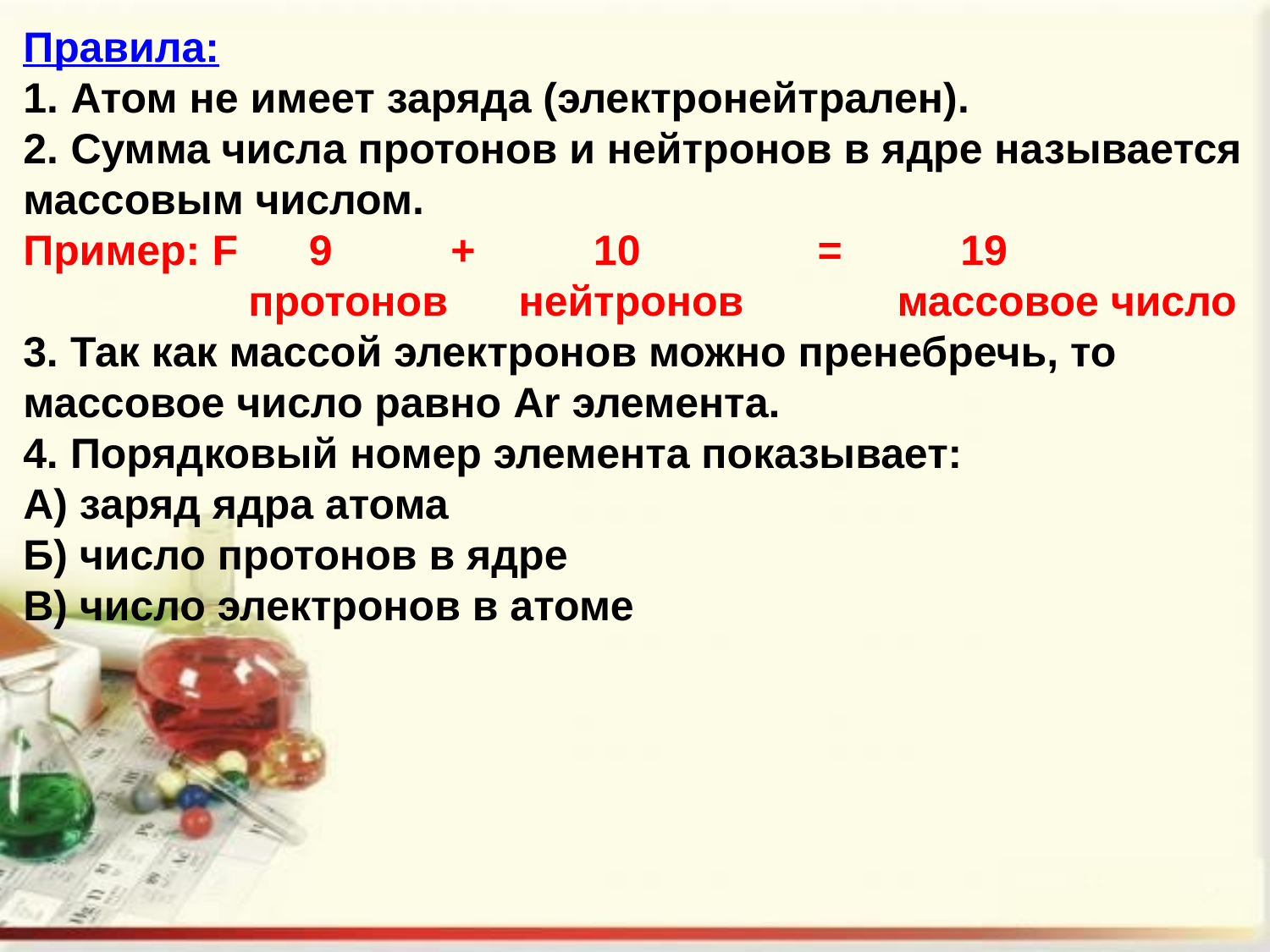

Правила:
Атом не имеет заряда (электронейтрален).
Сумма числа протонов и нейтронов в ядре называется
массовым числом.
Пример: F      9          +          10               =          19
                   протонов      нейтронов             массовое число
3. Так как массой электронов можно пренебречь, то
массовое число равно Ar элемента.
4. Порядковый номер элемента показывает:
А) заряд ядра атома
Б) число протонов в ядре
В) число электронов в атоме